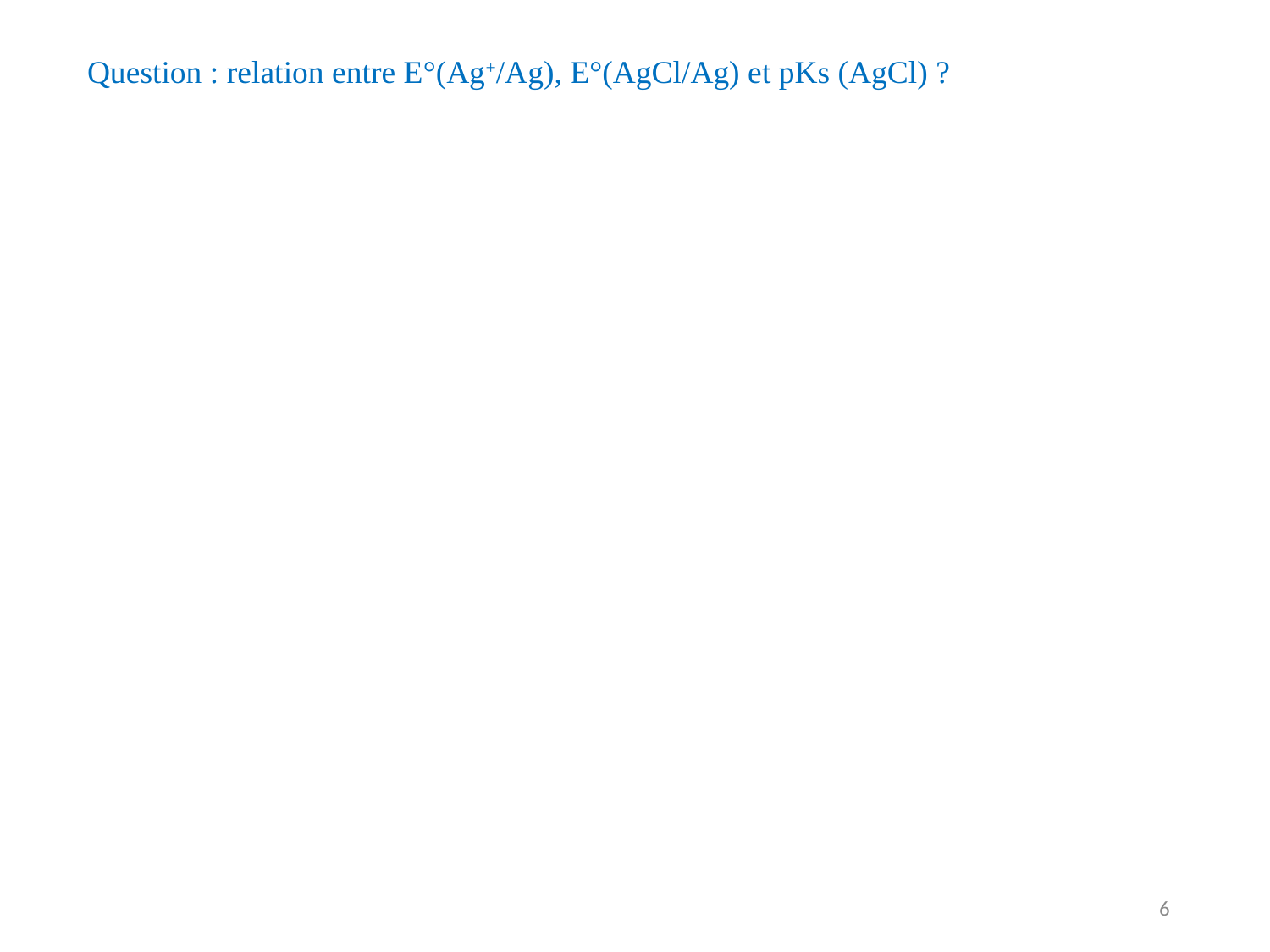

Question : relation entre E°(Ag+/Ag), E°(AgCl/Ag) et pKs (AgCl) ?
6